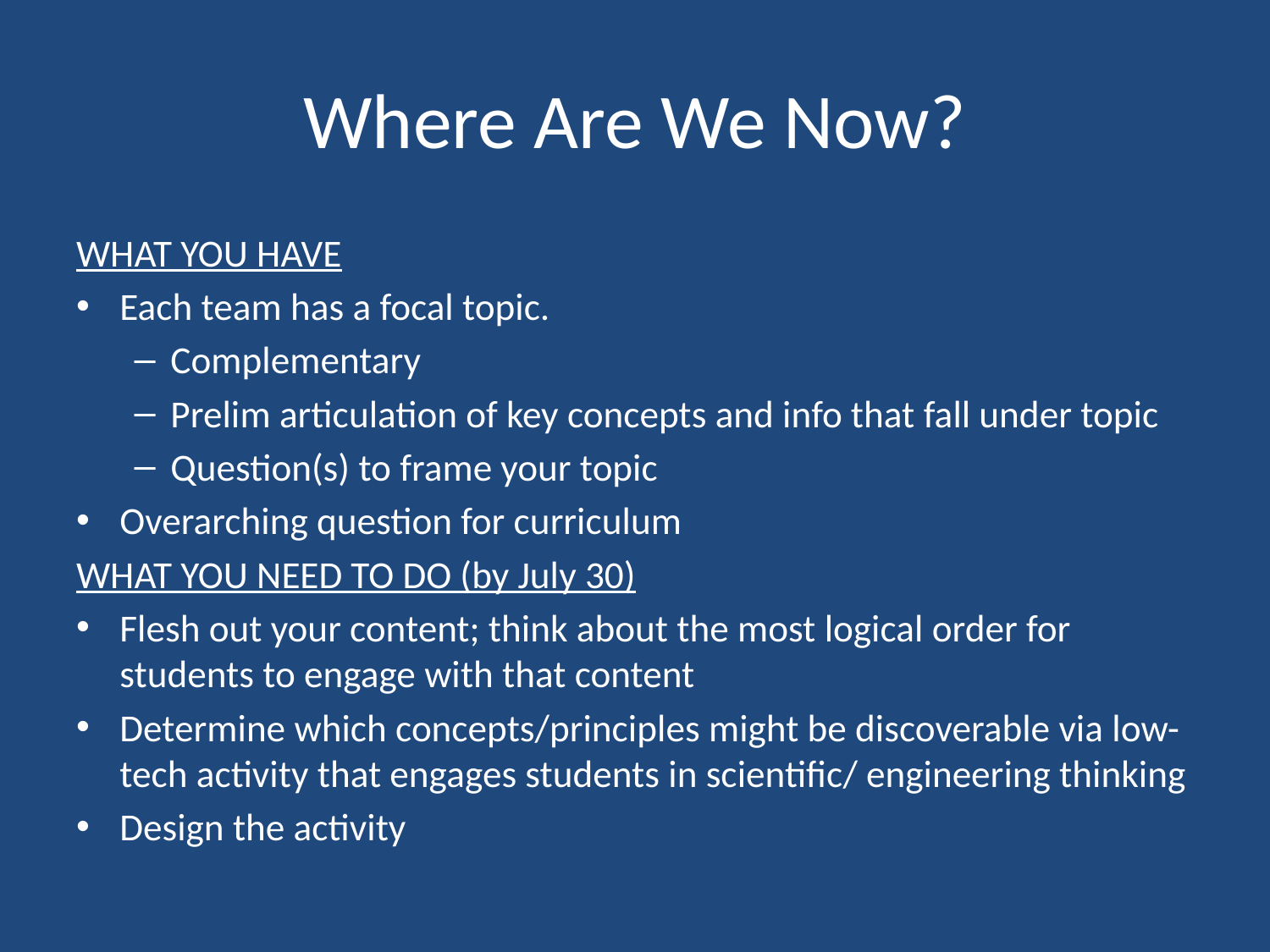

# Where Are We Now?
WHAT YOU HAVE
Each team has a focal topic.
Complementary
Prelim articulation of key concepts and info that fall under topic
Question(s) to frame your topic
Overarching question for curriculum
WHAT YOU NEED TO DO (by July 30)
Flesh out your content; think about the most logical order for students to engage with that content
Determine which concepts/principles might be discoverable via low-tech activity that engages students in scientific/ engineering thinking
Design the activity